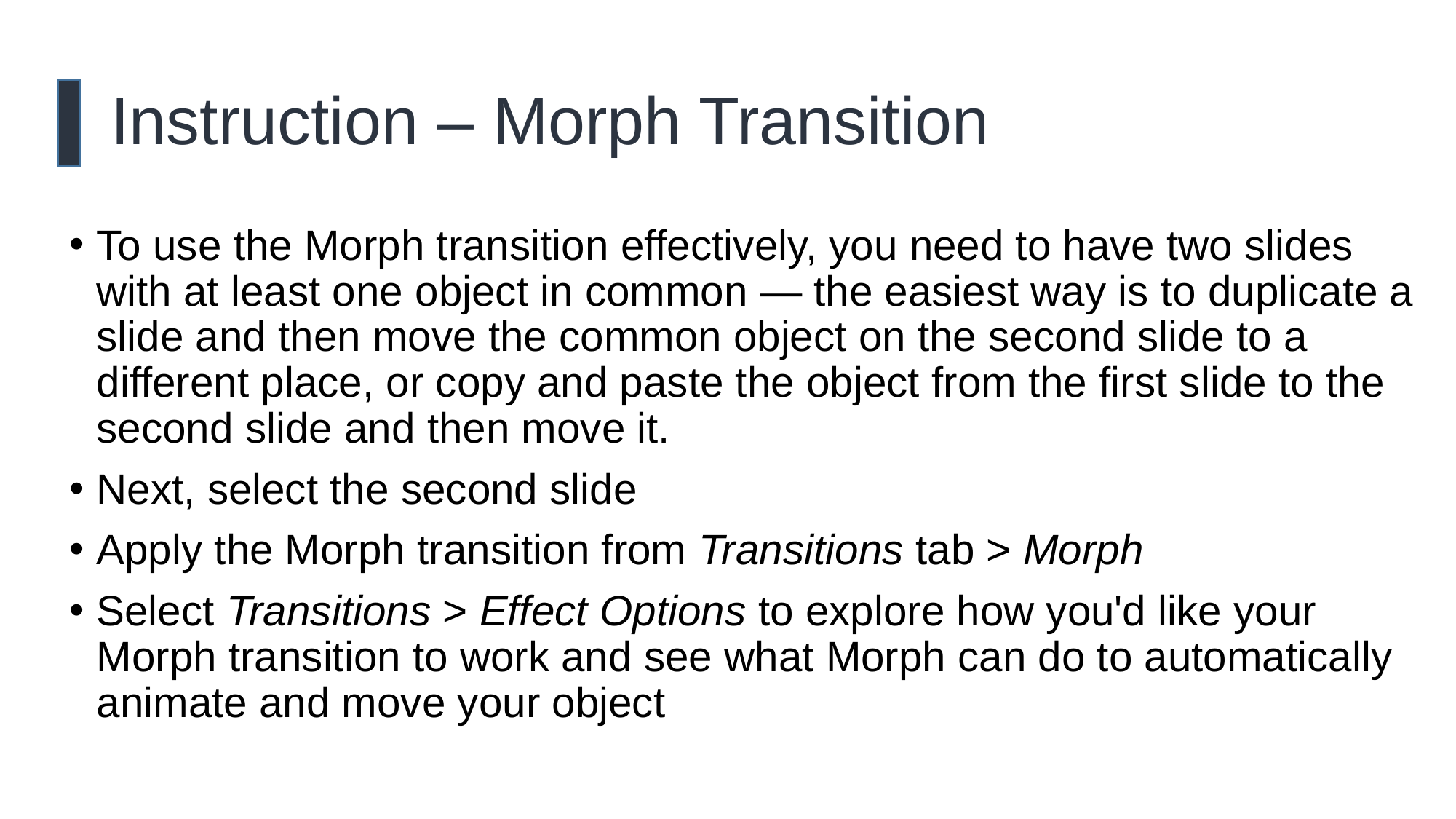

# Instruction – Morph Transition

To use the Morph transition effectively, you need to have two slides with at least one object in common — the easiest way is to duplicate a slide and then move the common object on the second slide to a different place, or copy and paste the object from the first slide to the second slide and then move it.
Next, select the second slide
Apply the Morph transition from Transitions tab > Morph
Select Transitions > Effect Options to explore how you'd like your Morph transition to work and see what Morph can do to automatically animate and move your object